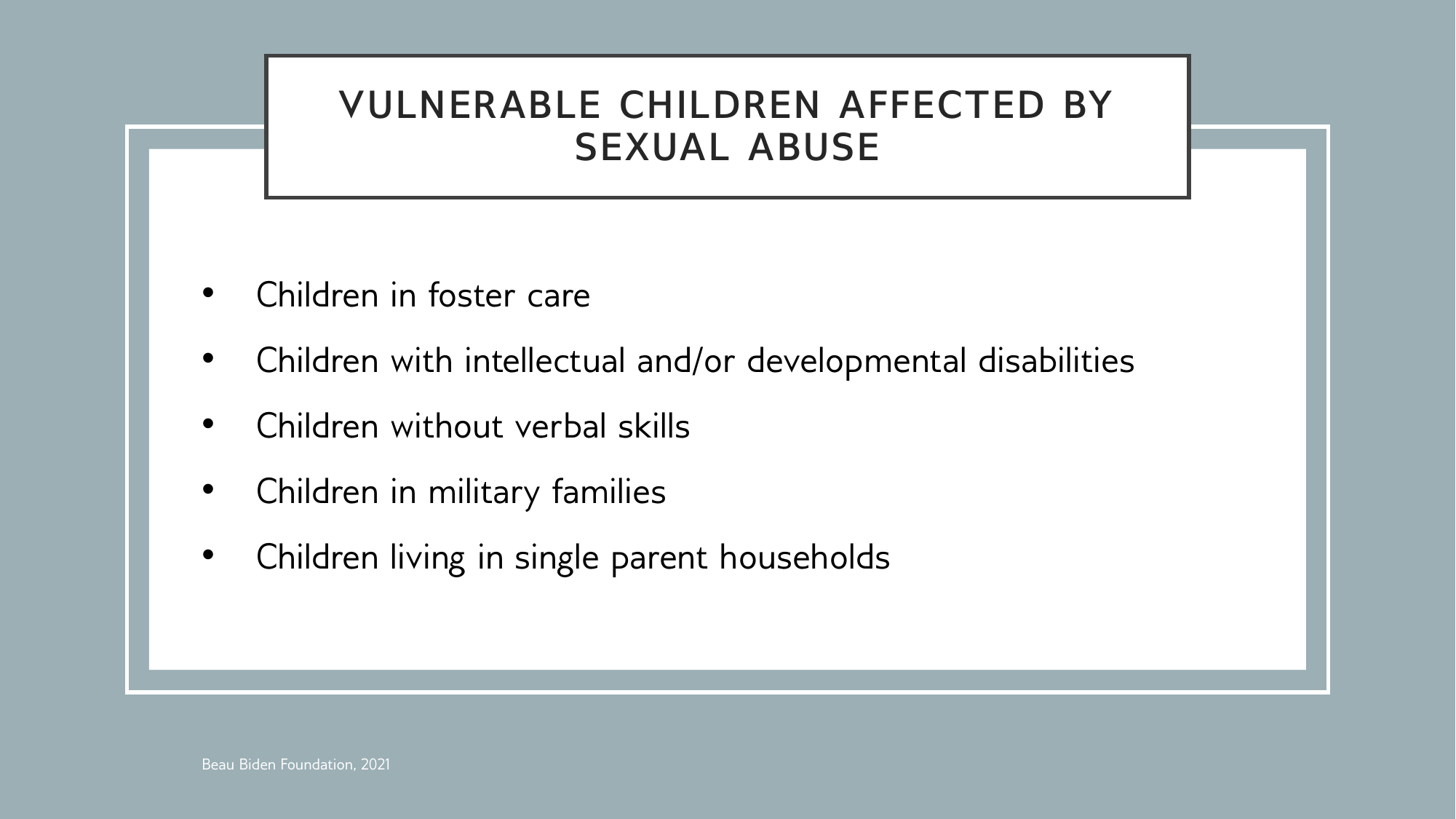

# Vulnerable children affected by sexual abuse

Children in foster care
Children with intellectual and/or developmental disabilities
Children without verbal skills
Children in military families
Children living in single parent households
Beau Biden Foundation, 2021